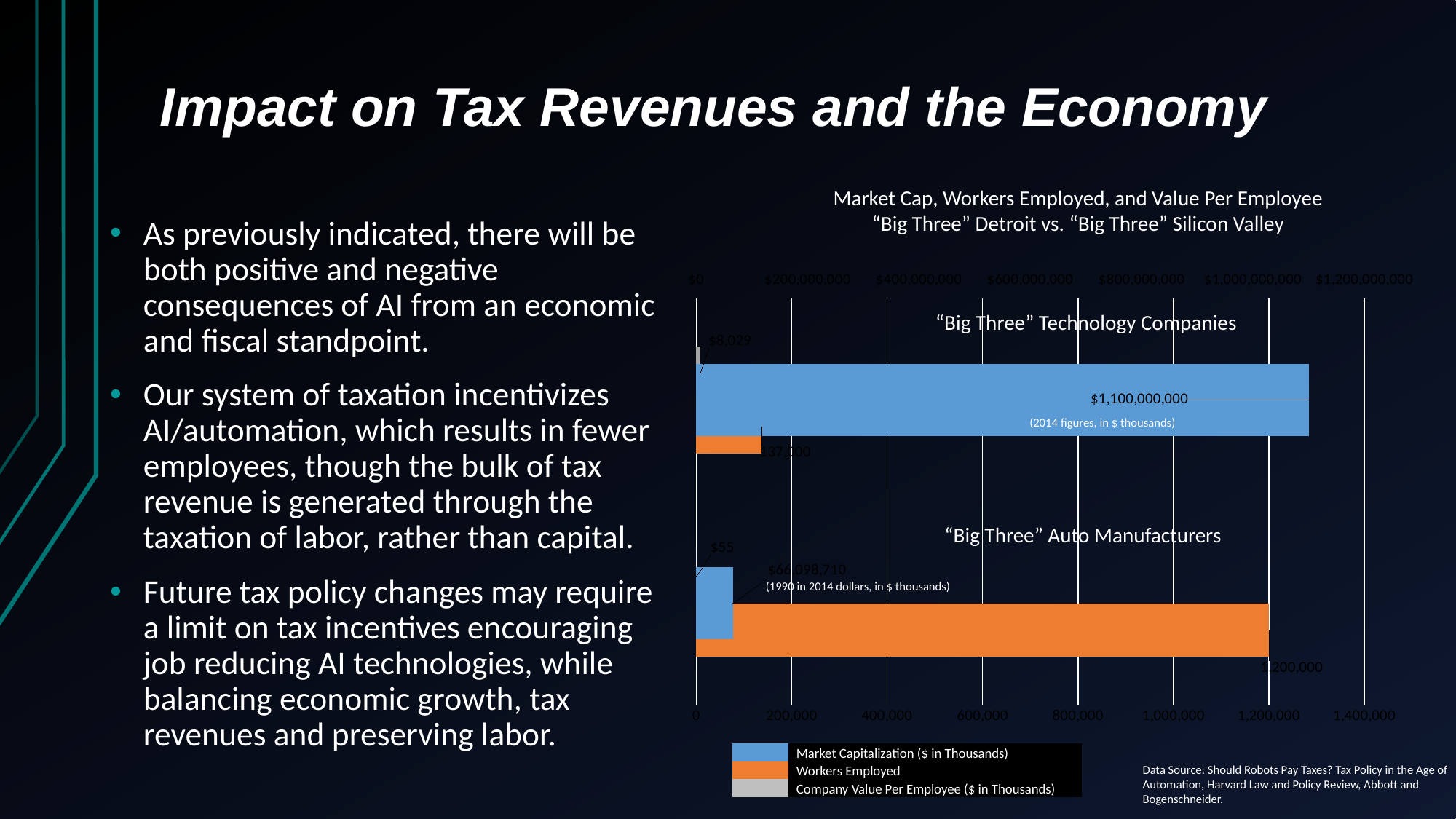

# Impact on Tax Revenues and the Economy
Market Cap, Workers Employed, and Value Per Employee
“Big Three” Detroit vs. “Big Three” Silicon Valley
As previously indicated, there will be both positive and negative consequences of AI from an economic and fiscal standpoint.
Our system of taxation incentivizes AI/automation, which results in fewer employees, though the bulk of tax revenue is generated through the taxation of labor, rather than capital.
Future tax policy changes may require a limit on tax incentives encouraging job reducing AI technologies, while balancing economic growth, tax revenues and preserving labor.

### Chart

| Category | Workers Employed | Value Per Employee | Market Capitalization |
|---|---|---|---|
“Big Three” Technology Companies
(2014 figures, in $ thousands)
“Big Three” Auto Manufacturers
(1990 in 2014 dollars, in $ thousands)
|  | Market Capitalization ($ in Thousands) |
| --- | --- |
|  | Workers Employed |
|  | Company Value Per Employee ($ in Thousands) |
Data Source: Should Robots Pay Taxes? Tax Policy in the Age of Automation, Harvard Law and Policy Review, Abbott and Bogenschneider.